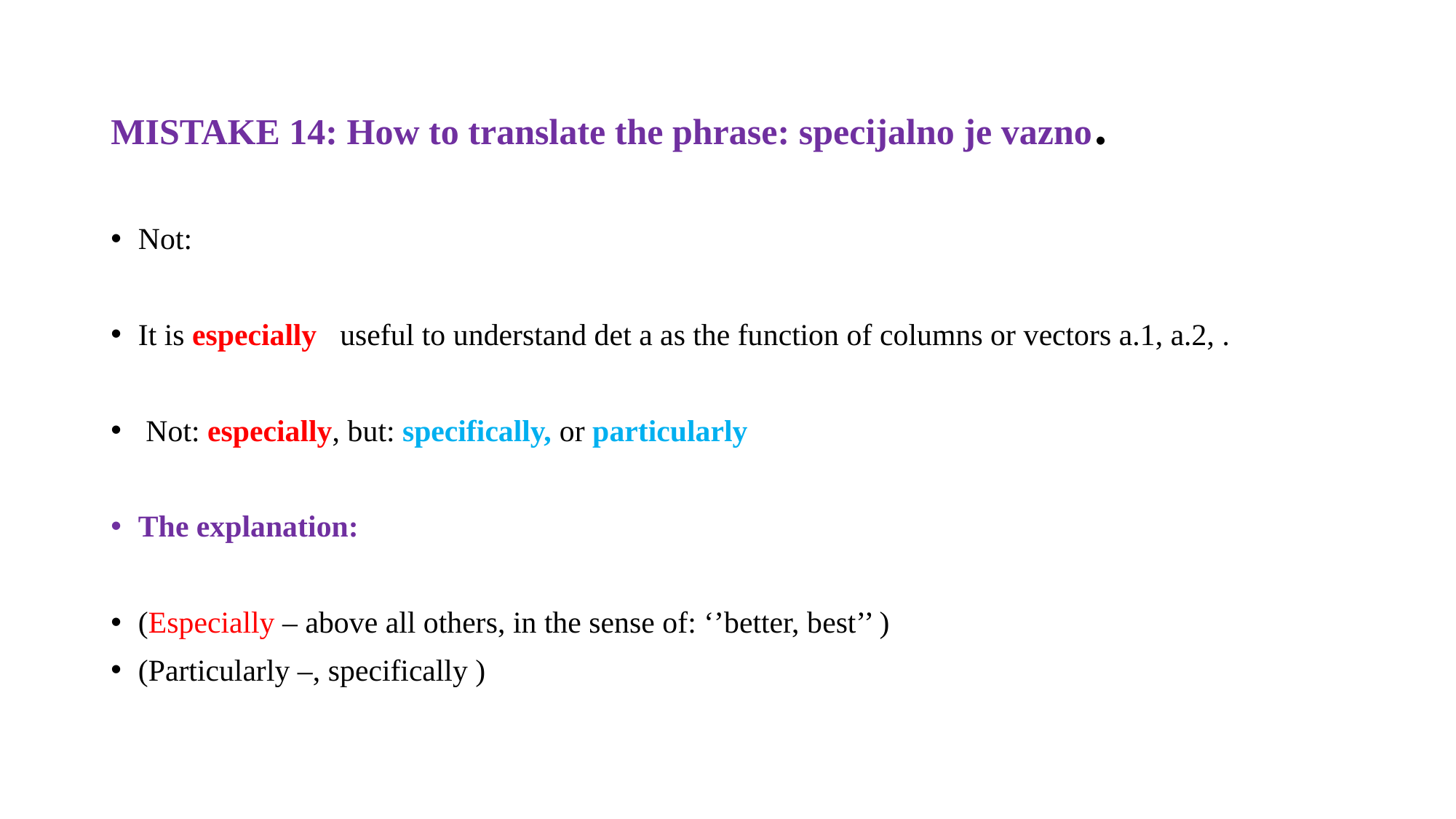

# MISTAKE 14: How to translate the phrase: specijalno je vazno.
Not:

It is especially   useful to understand det a as the function of columns or vectors a.1, a.2, .

 Not: especially, but: specifically, or particularly

The explanation:

(Especially – above all others, in the sense of: ‘’better, best’’ )
(Particularly –, specifically )